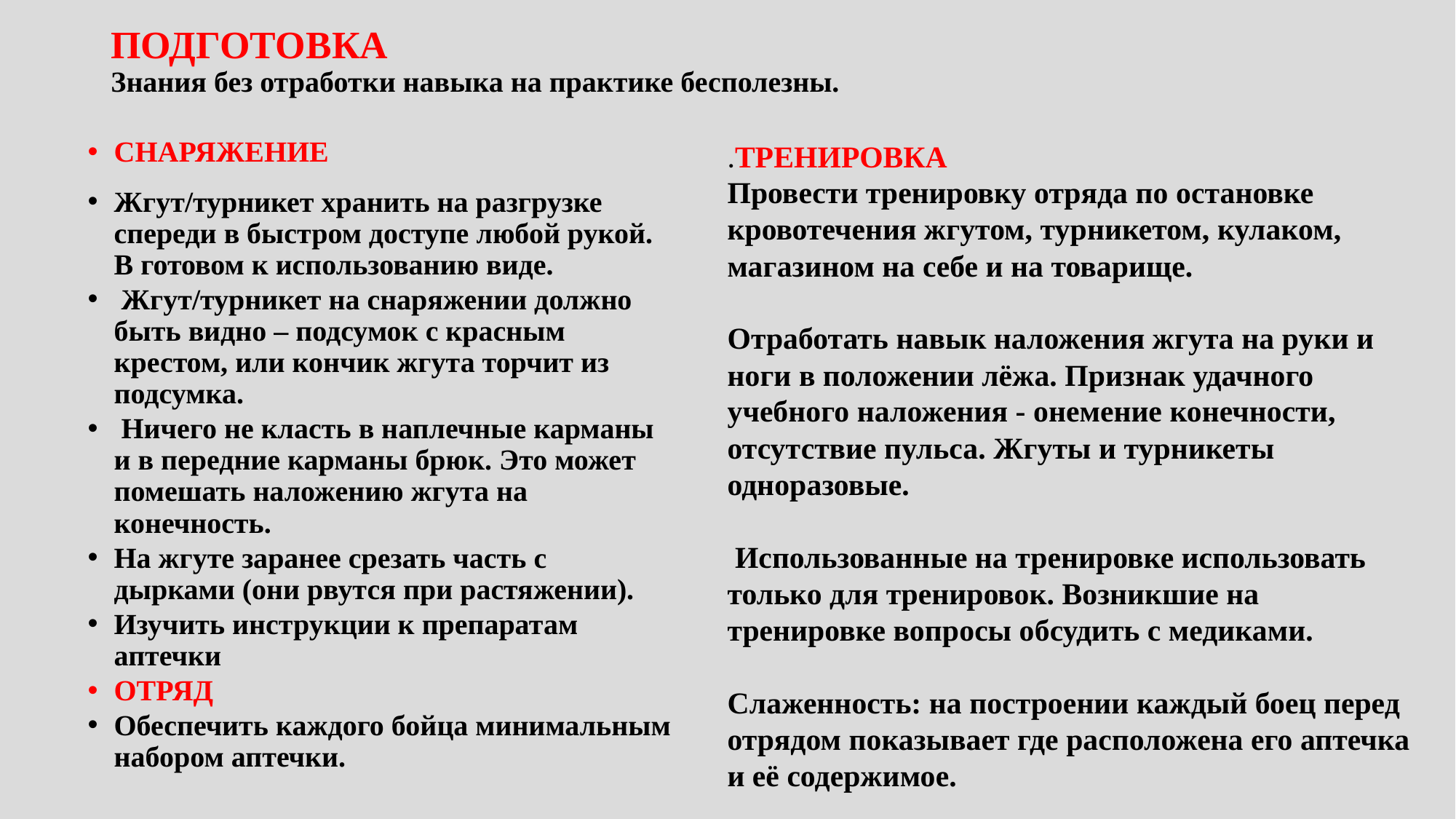

# ПОДГОТОВКА Знания без отработки навыка на практике бесполезны.
СНАРЯЖЕНИЕ

Жгут/турникет хранить на разгрузке спереди в быстром доступе любой рукой. В готовом к использованию виде.
 Жгут/турникет на снаряжении должно быть видно – подсумок с красным крестом, или кончик жгута торчит из подсумка.
 Ничего не класть в наплечные карманы и в передние карманы брюк. Это может помешать наложению жгута на конечность.
На жгуте заранее срезать часть с дырками (они рвутся при растяжении).
Изучить инструкции к препаратам аптечки
ОТРЯД
Обеспечить каждого бойца минимальным набором аптечки.
.ТРЕНИРОВКА
Провести тренировку отряда по остановке кровотечения жгутом, турникетом, кулаком, магазином на себе и на товарище.

Отработать навык наложения жгута на руки и ноги в положении лёжа. Признак удачного учебного наложения - онемение конечности, отсутствие пульса. Жгуты и турникеты одноразовые.

 Использованные на тренировке использовать только для тренировок. Возникшие на тренировке вопросы обсудить с медиками.

Слаженность: на построении каждый боец перед отрядом показывает где расположена его аптечка и её содержимое.